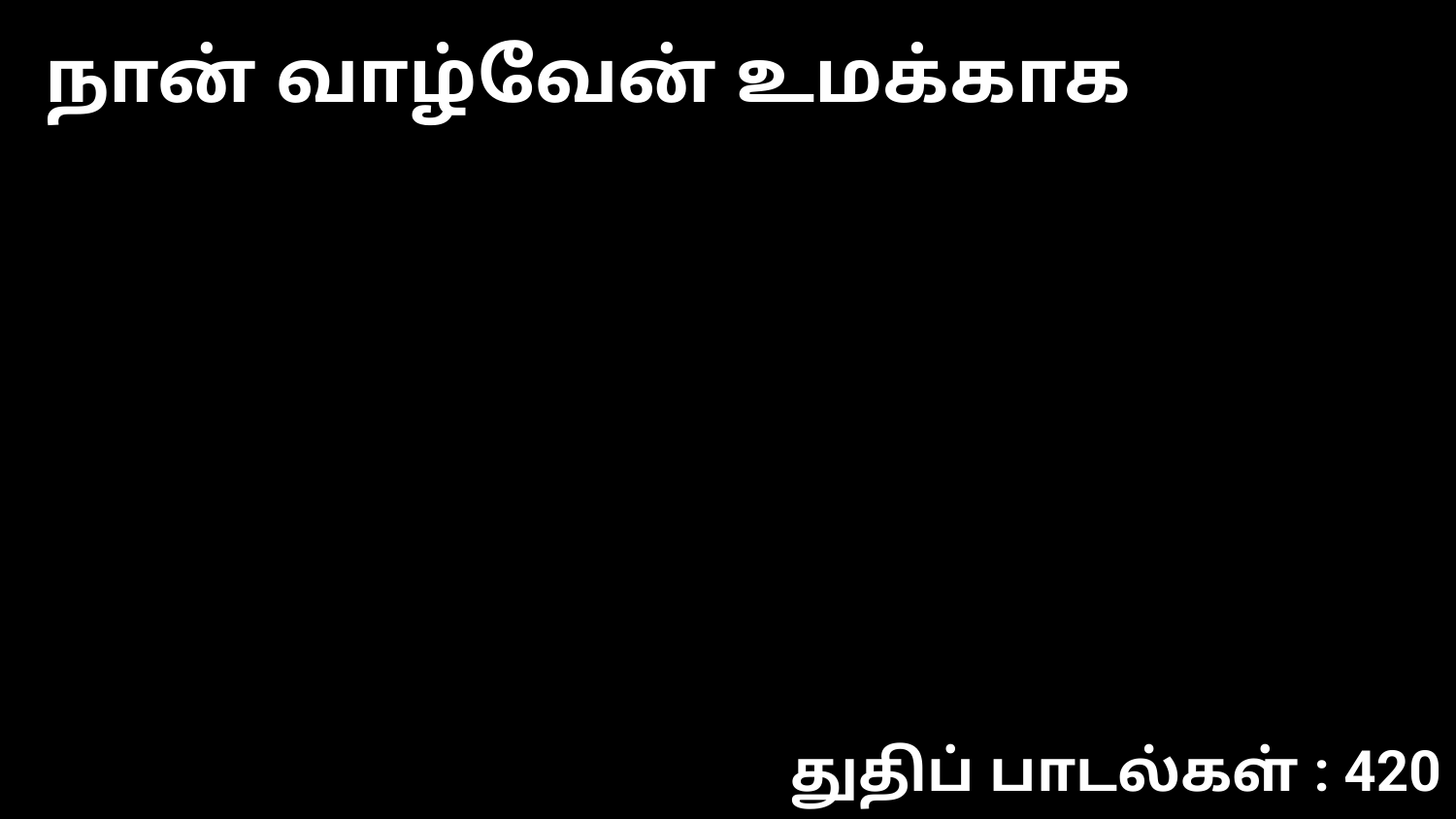

நான் வாழ்வேன் உமக்காக
துதிப் பாடல்கள் : 420